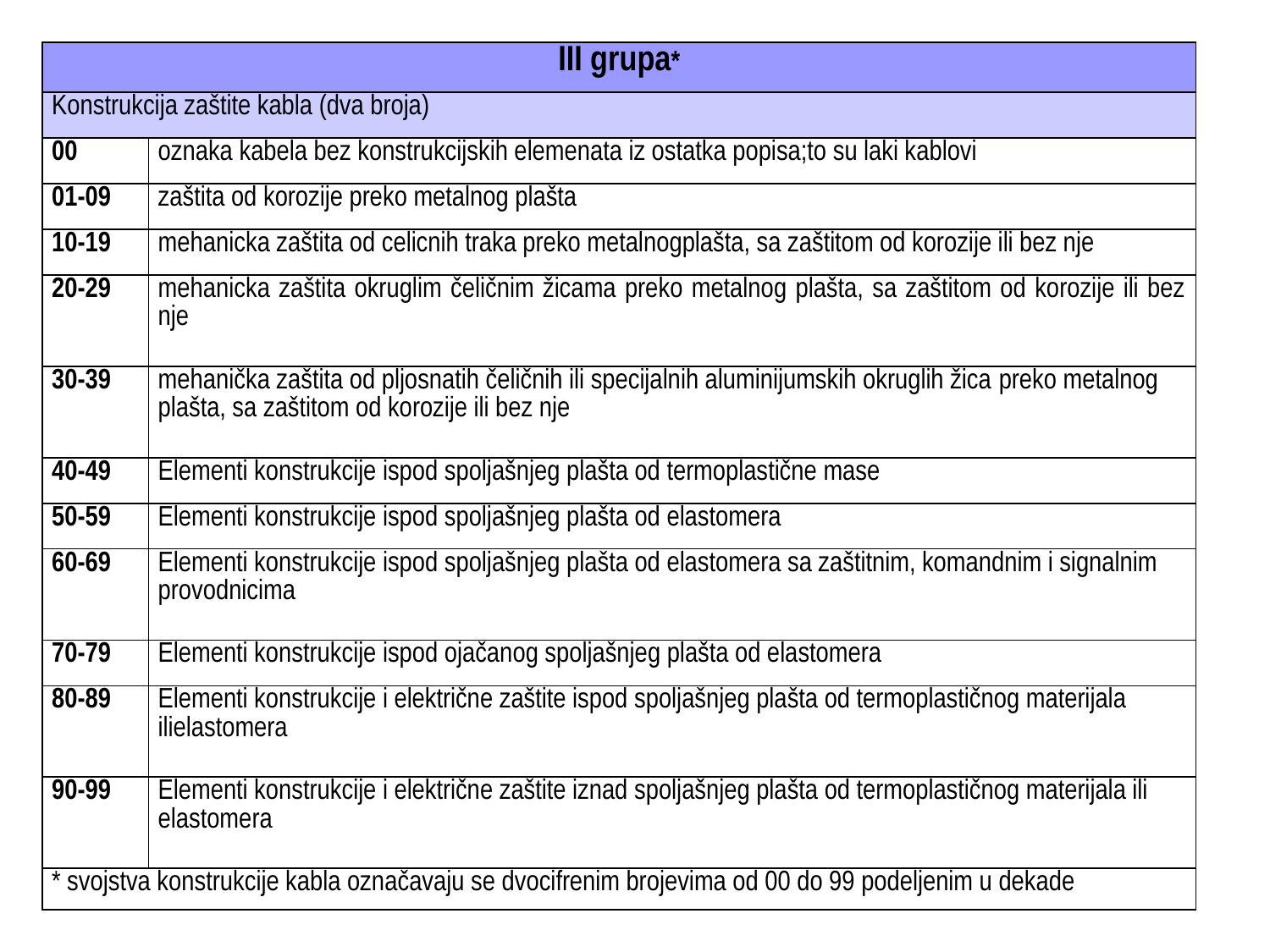

| III grupa\* |  |
| --- | --- |
| Konstrukcija zaštite kabla (dva broja) |  |
| 00 | oznaka kabela bez konstrukcijskih elemenata iz ostatka popisa;to su laki kablovi |
| 01-09 | zaštita od korozije preko metalnog plašta |
| 10-19 | mehanicka zaštita od celicnih traka preko metalnogplašta, sa zaštitom od korozije ili bez nje |
| 20-29 | mehanicka zaštita okruglim čeličnim žicama preko metalnog plašta, sa zaštitom od korozije ili bez nje |
| 30-39 | mehanička zaštita od pljosnatih čeličnih ili specijalnih aluminijumskih okruglih žica preko metalnog plašta, sa zaštitom od korozije ili bez nje |
| 40-49 | Elementi konstrukcije ispod spoljašnjeg plašta od termoplastične mase |
| 50-59 | Elementi konstrukcije ispod spoljašnjeg plašta od elastomera |
| 60-69 | Elementi konstrukcije ispod spoljašnjeg plašta od elastomera sa zaštitnim, komandnim i signalnim provodnicima |
| 70-79 | Elementi konstrukcije ispod ojačanog spoljašnjeg plašta od elastomera |
| 80-89 | Elementi konstrukcije i električne zaštite ispod spoljašnjeg plašta od termoplastičnog materijala ilielastomera |
| 90-99 | Elementi konstrukcije i električne zaštite iznad spoljašnjeg plašta od termoplastičnog materijala ili elastomera |
| \* svojstva konstrukcije kabla označavaju se dvocifrenim brojevima od 00 do 99 podeljenim u dekade |  |